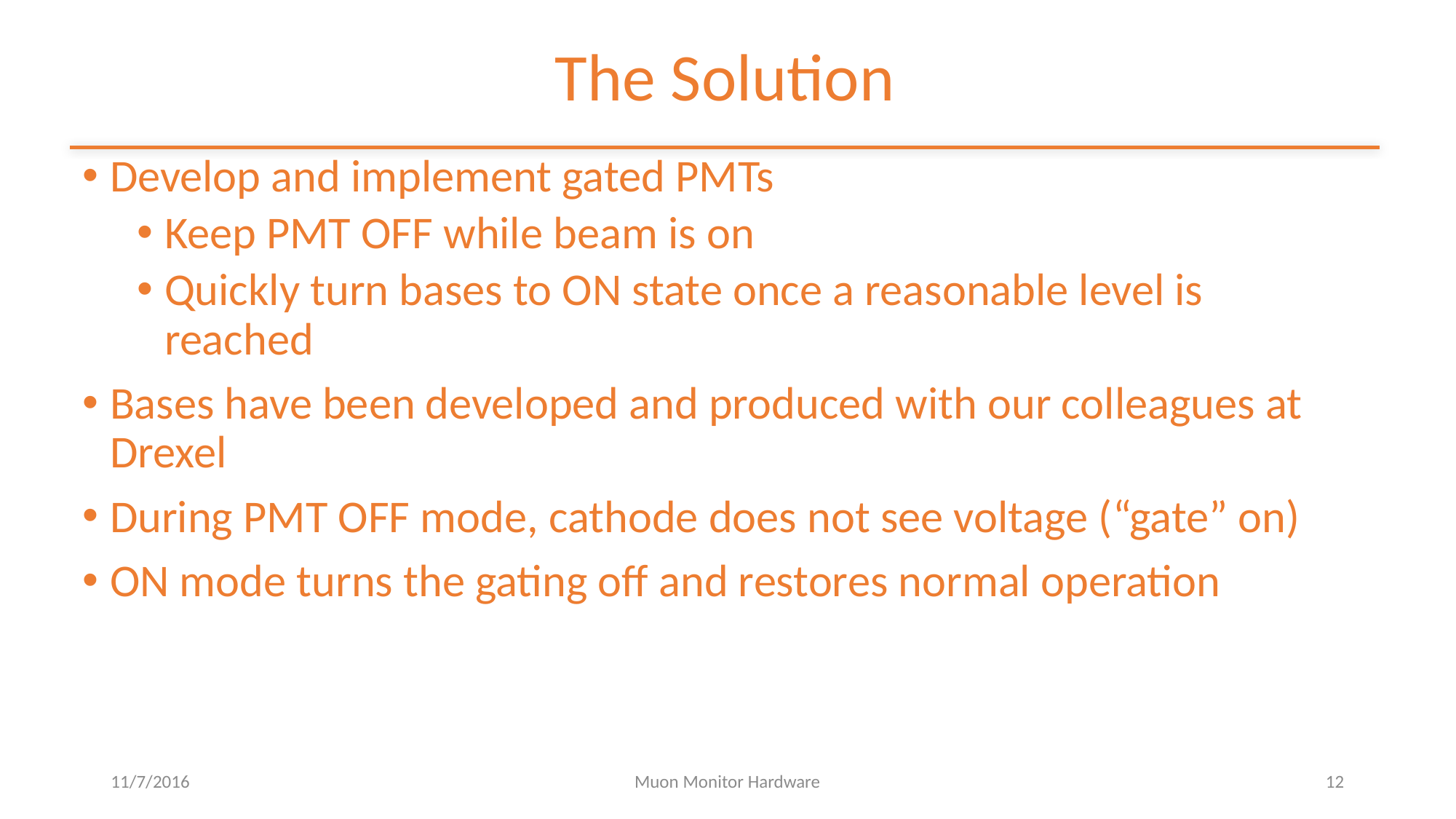

# The Solution
Develop and implement gated PMTs
Keep PMT OFF while beam is on
Quickly turn bases to ON state once a reasonable level is reached
Bases have been developed and produced with our colleagues at Drexel
During PMT OFF mode, cathode does not see voltage (“gate” on)
ON mode turns the gating off and restores normal operation
11/7/2016
Muon Monitor Hardware
12